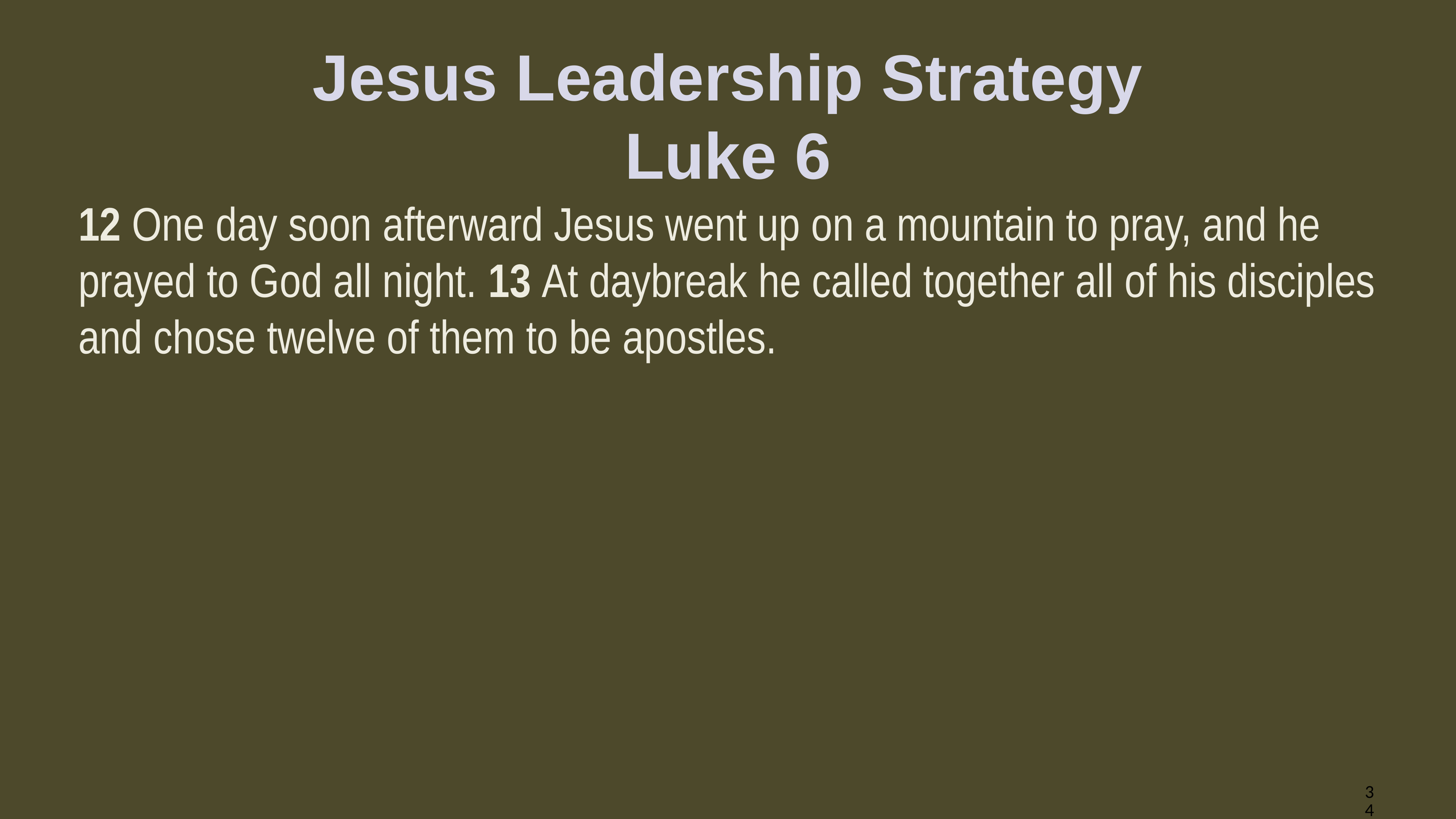

# Jesus Leadership Strategy Luke 6
12 One day soon afterward Jesus went up on a mountain to pray, and he prayed to God all night. 13 At daybreak he called together all of his disciples and chose twelve of them to be apostles.
34